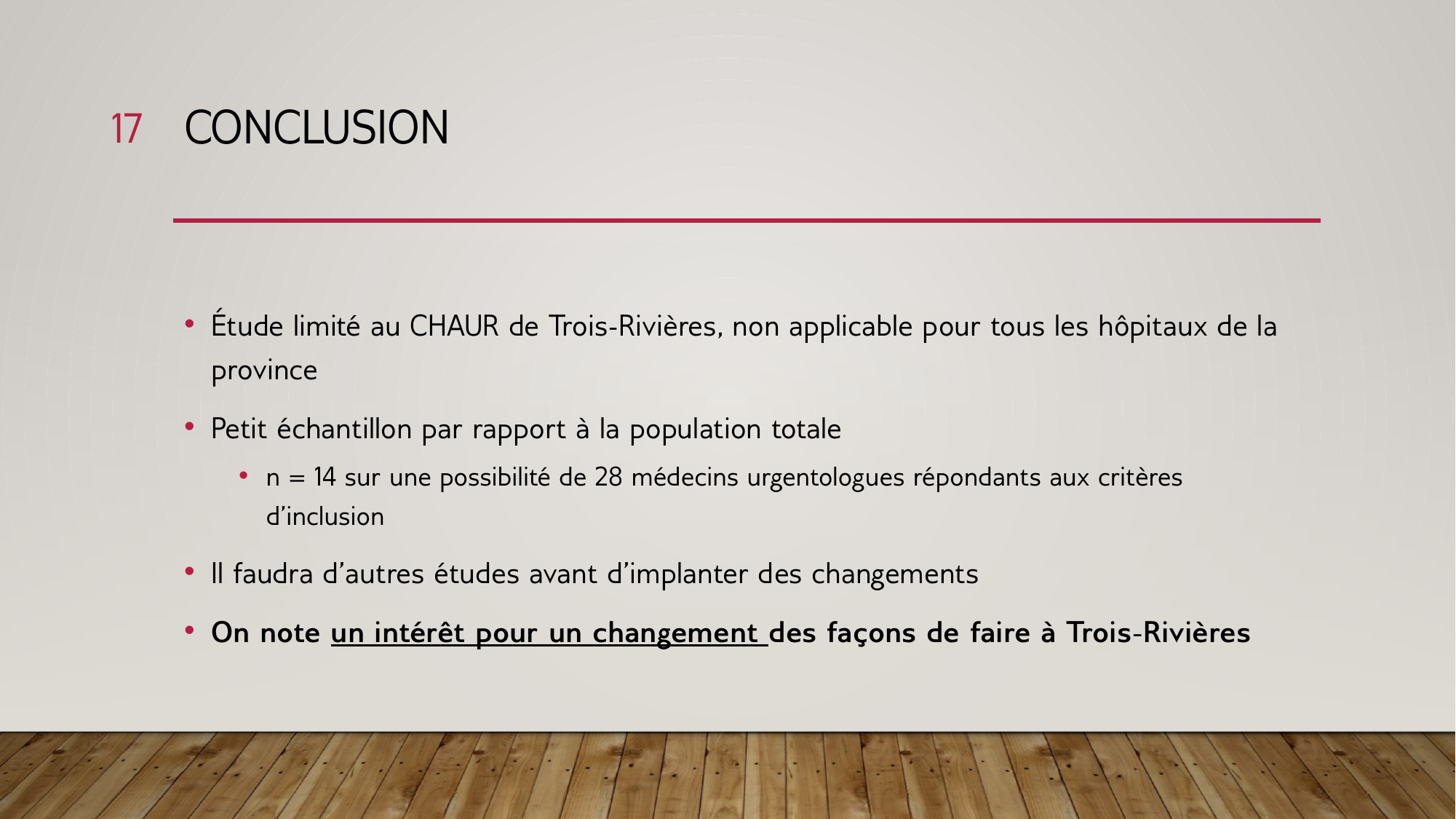

17
# Conclusion
Étude limité au CHAUR de Trois-Rivières, non applicable pour tous les hôpitaux de la province
Petit échantillon par rapport à la population totale
n = 14 sur une possibilité de 28 médecins urgentologues répondants aux critères d’inclusion
Il faudra d’autres études avant d’implanter des changements
On note un intérêt pour un changement des façons de faire à Trois-Rivières